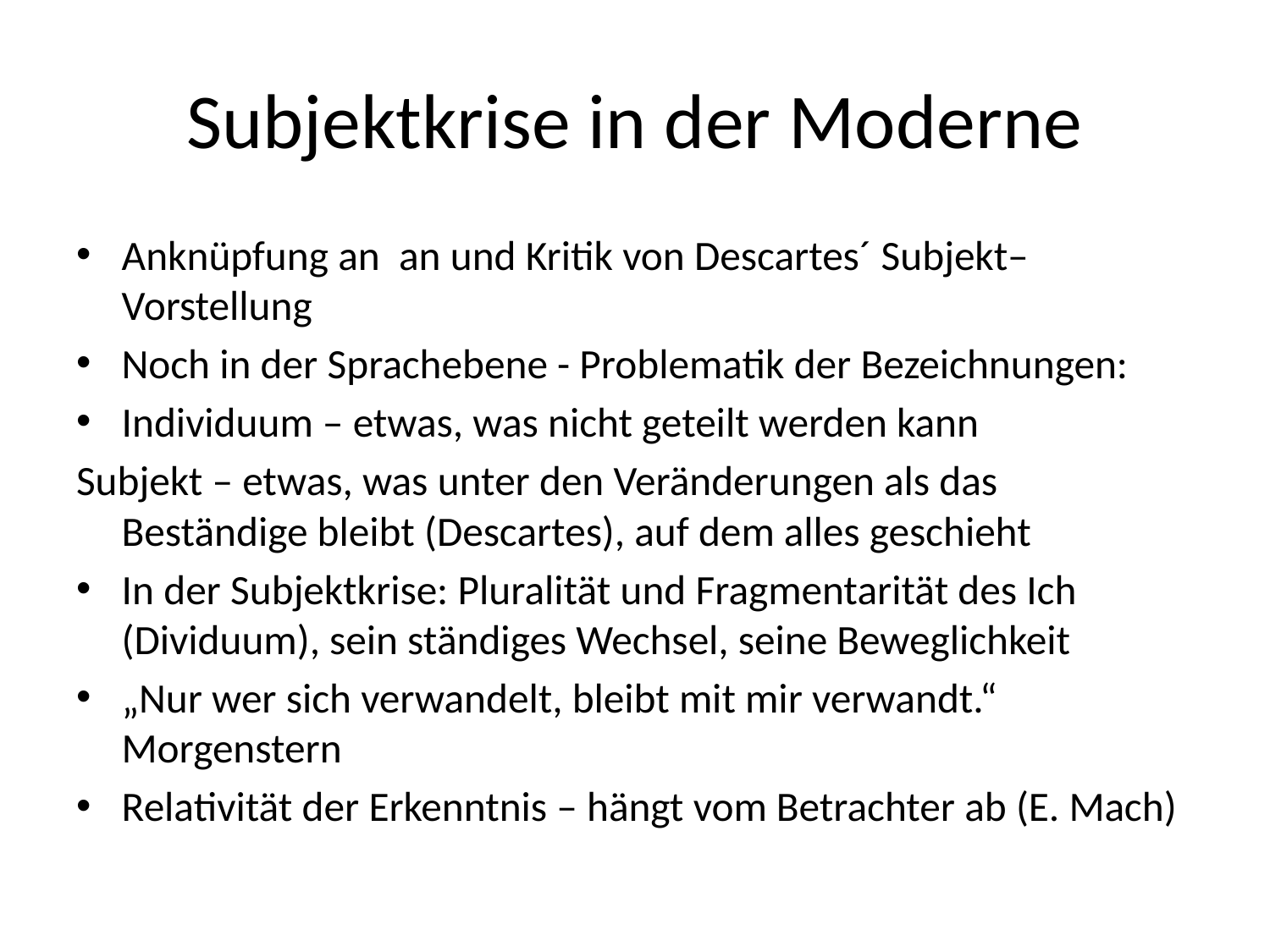

# Subjektkrise in der Moderne
Anknüpfung an  an und Kritik von Descartes´ Subjekt–Vorstellung
Noch in der Sprachebene - Problematik der Bezeichnungen:
Individuum – etwas, was nicht geteilt werden kann
Subjekt – etwas, was unter den Veränderungen als das Beständige bleibt (Descartes), auf dem alles geschieht
In der Subjektkrise: Pluralität und Fragmentarität des Ich (Dividuum), sein ständiges Wechsel, seine Beweglichkeit
„Nur wer sich verwandelt, bleibt mit mir verwandt.“ Morgenstern
Relativität der Erkenntnis – hängt vom Betrachter ab (E. Mach)